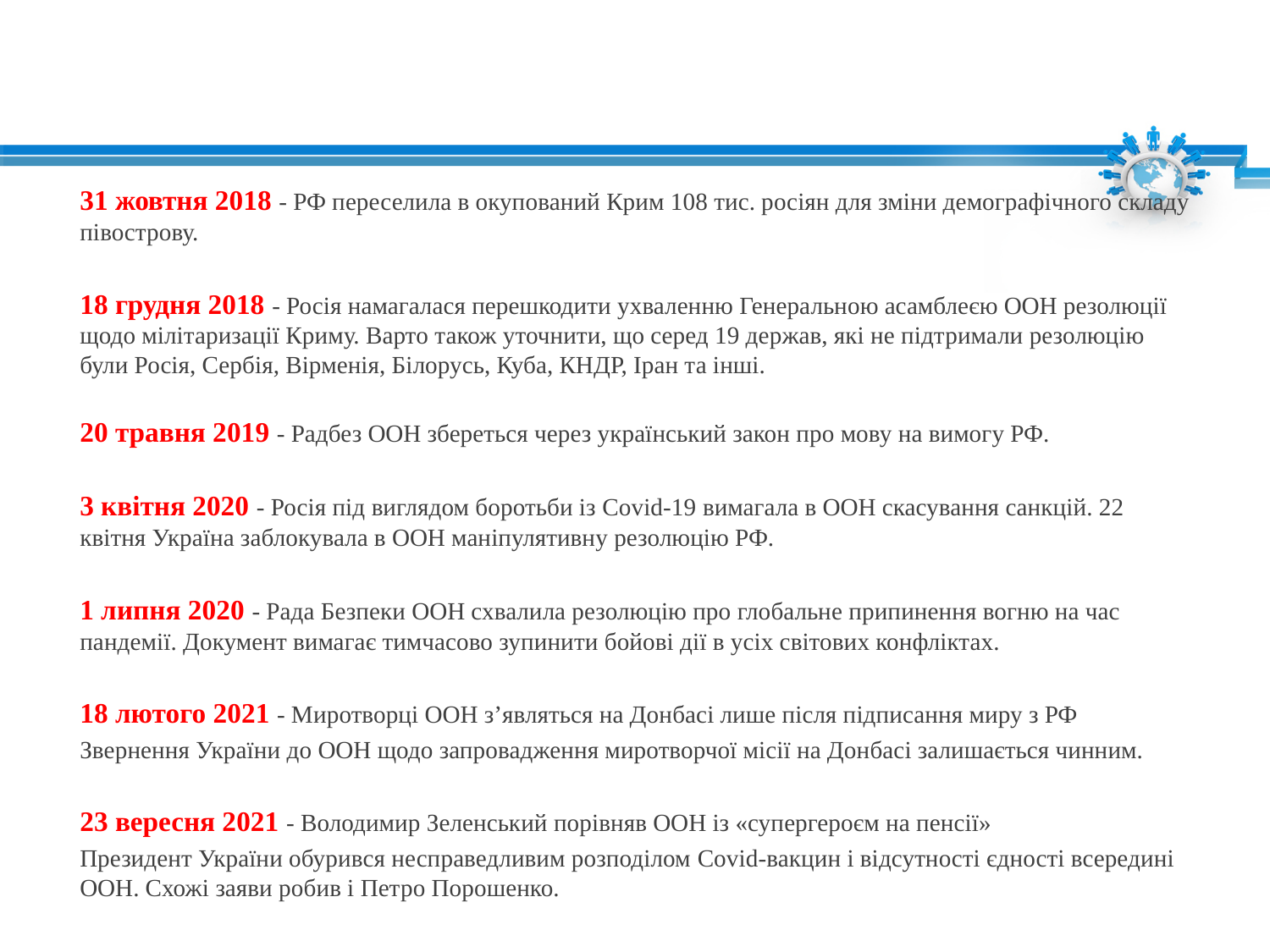

#
31 жовтня 2018 - РФ переселила в окупований Крим 108 тис. росіян для зміни демографічного складу півострову.

18 грудня 2018 - Росія намагалася перешкодити ухваленню Генеральною асамблеєю ООН резолюції щодо мілітаризації Криму. Варто також уточнити, що серед 19 держав, які не підтримали резолюцію були Росія, Сербія, Вірменія, Білорусь, Куба, КНДР, Іран та інші.
20 травня 2019 - Радбез ООН збереться через український закон про мову на вимогу РФ.

3 квітня 2020 - Росія під виглядом боротьби із Covid-19 вимагала в ООН скасування санкцій. 22 квітня Україна заблокувала в ООН маніпулятивну резолюцію РФ.

1 липня 2020 - Рада Безпеки ООН схвалила резолюцію про глобальне припинення вогню на час пандемії. Документ вимагає тимчасово зупинити бойові дії в усіх світових конфліктах.

18 лютого 2021 - Миротворці ООН з’являться на Донбасі лише після підписання миру з РФ
Звернення України до ООН щодо запровадження миротворчої місії на Донбасі залишається чинним.

23 вересня 2021 - Володимир Зеленський порівняв ООН із «супергероєм на пенсії»
Президент України обурився несправедливим розподілом Covid-вакцин і відсутності єдності всередині ООН. Схожі заяви робив і Петро Порошенко.